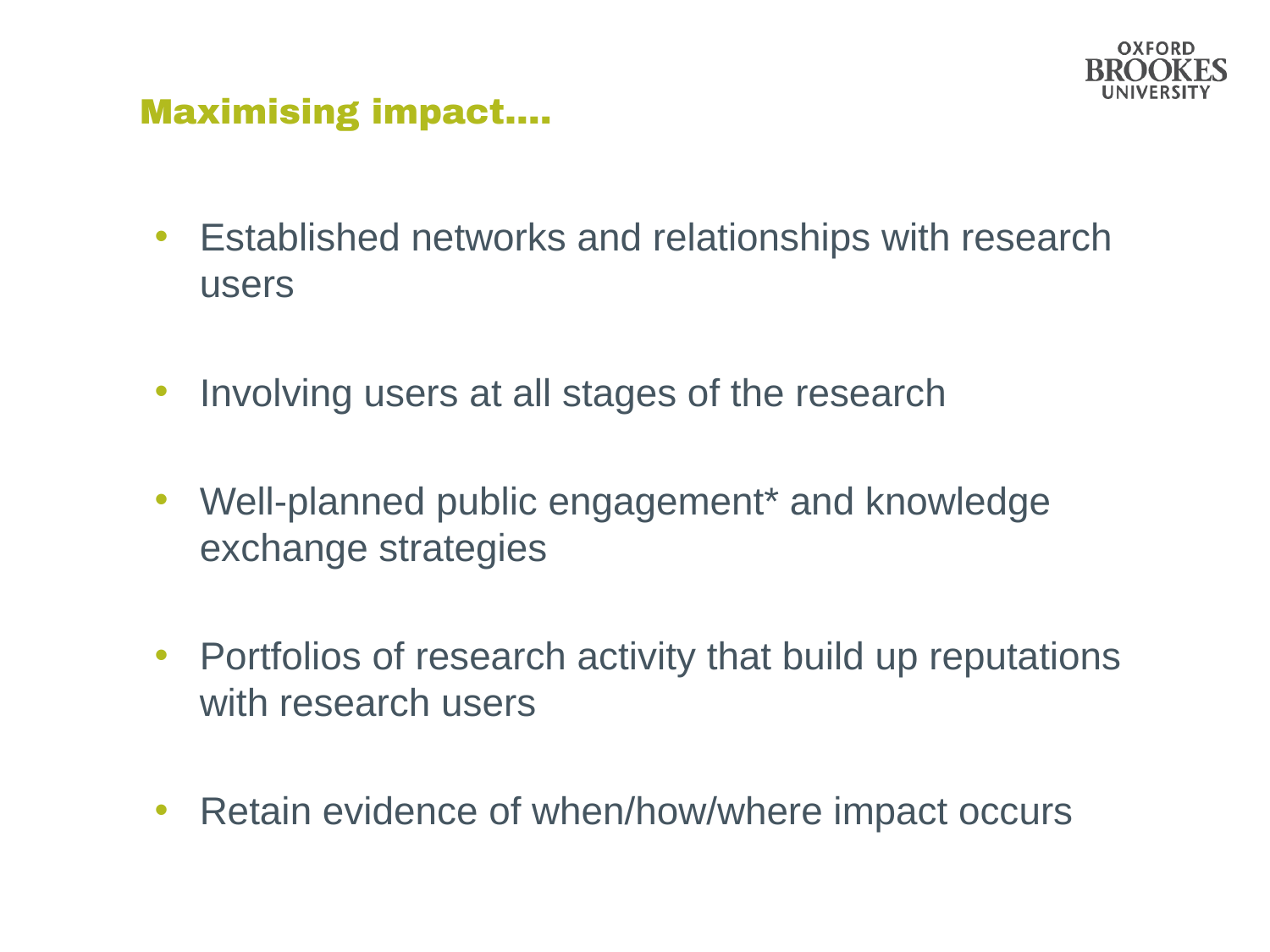

# Maximising impact….
Established networks and relationships with research users

Involving users at all stages of the research

Well-planned public engagement* and knowledge exchange strategies

Portfolios of research activity that build up reputations with research users

Retain evidence of when/how/where impact occurs